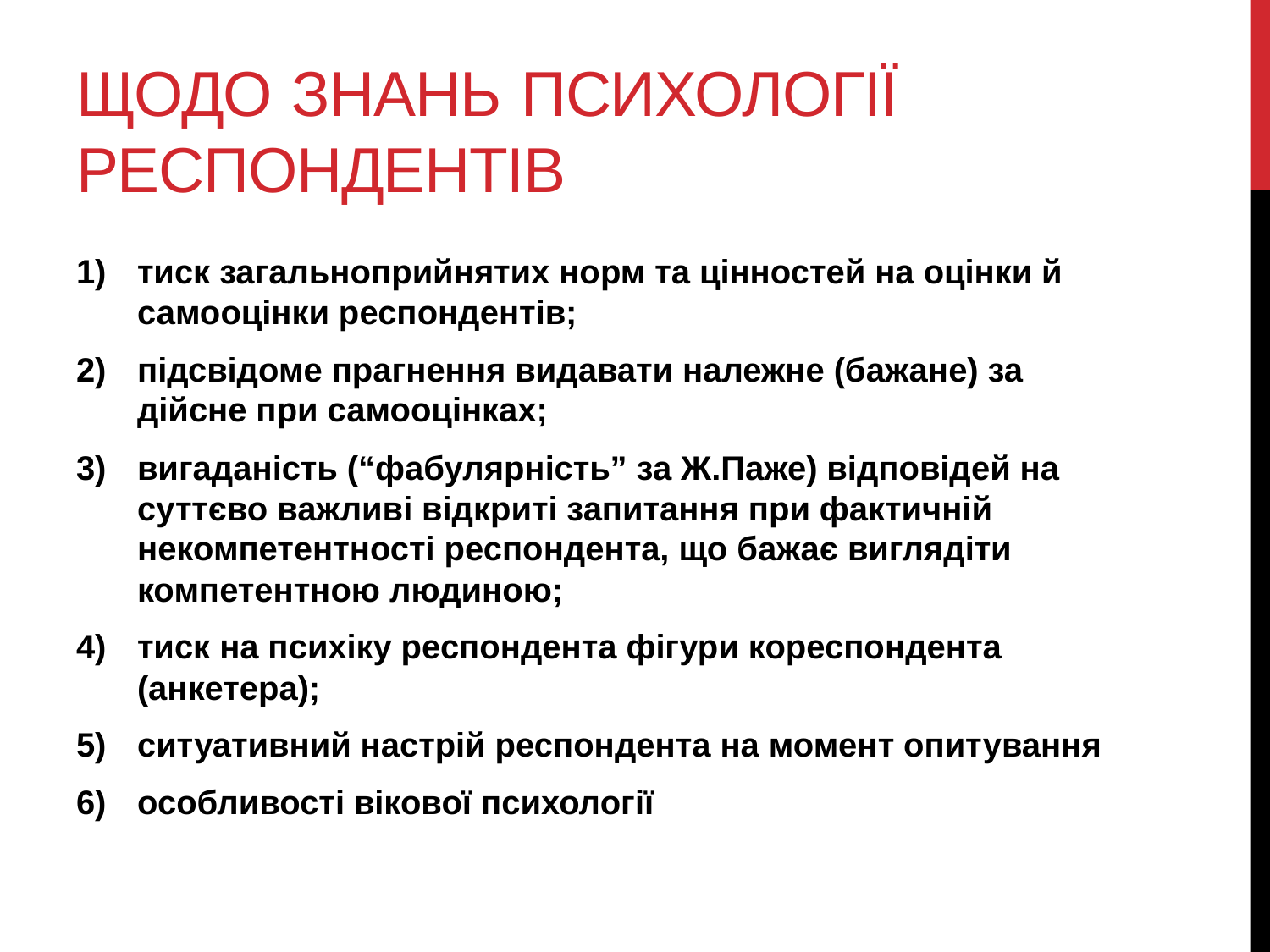

# Щодо знань психології респондентів
тиск загальноприйнятих норм та цінностей на оцінки й самооцінки респондентів;
підсвідоме прагнення видавати належне (бажане) за дійсне при самооцінках;
вигаданість (“фабулярність” за Ж.Паже) відповідей на суттєво важливі відкриті запитання при фактичній некомпетентності респондента, що бажає виглядіти компетентною людиною;
тиск на психіку респондента фігури кореспондента (анкетера);
ситуативний настрій респондента на момент опитування
особливості вікової психології